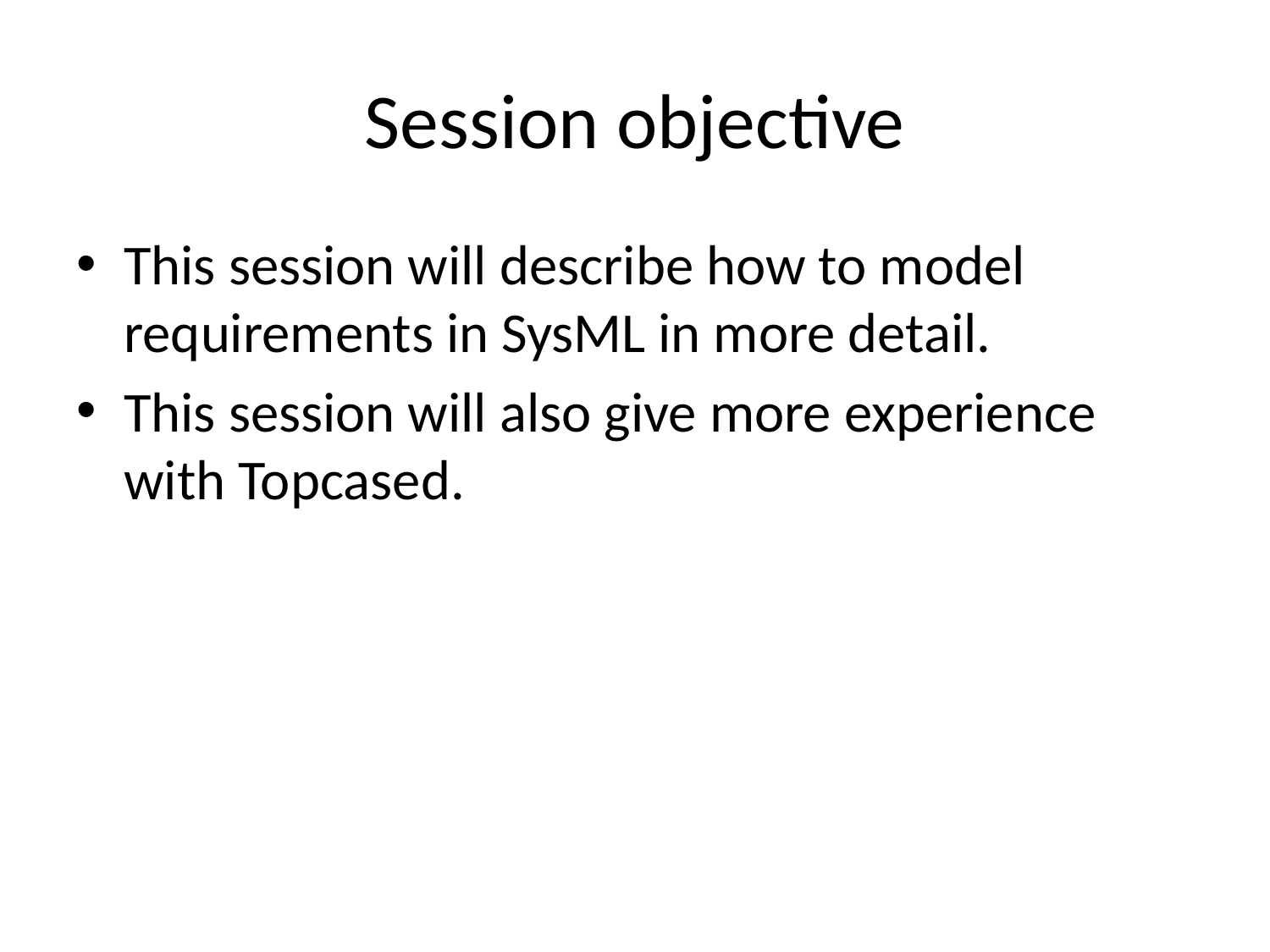

# Session objective
This session will describe how to model requirements in SysML in more detail.
This session will also give more experience with Topcased.